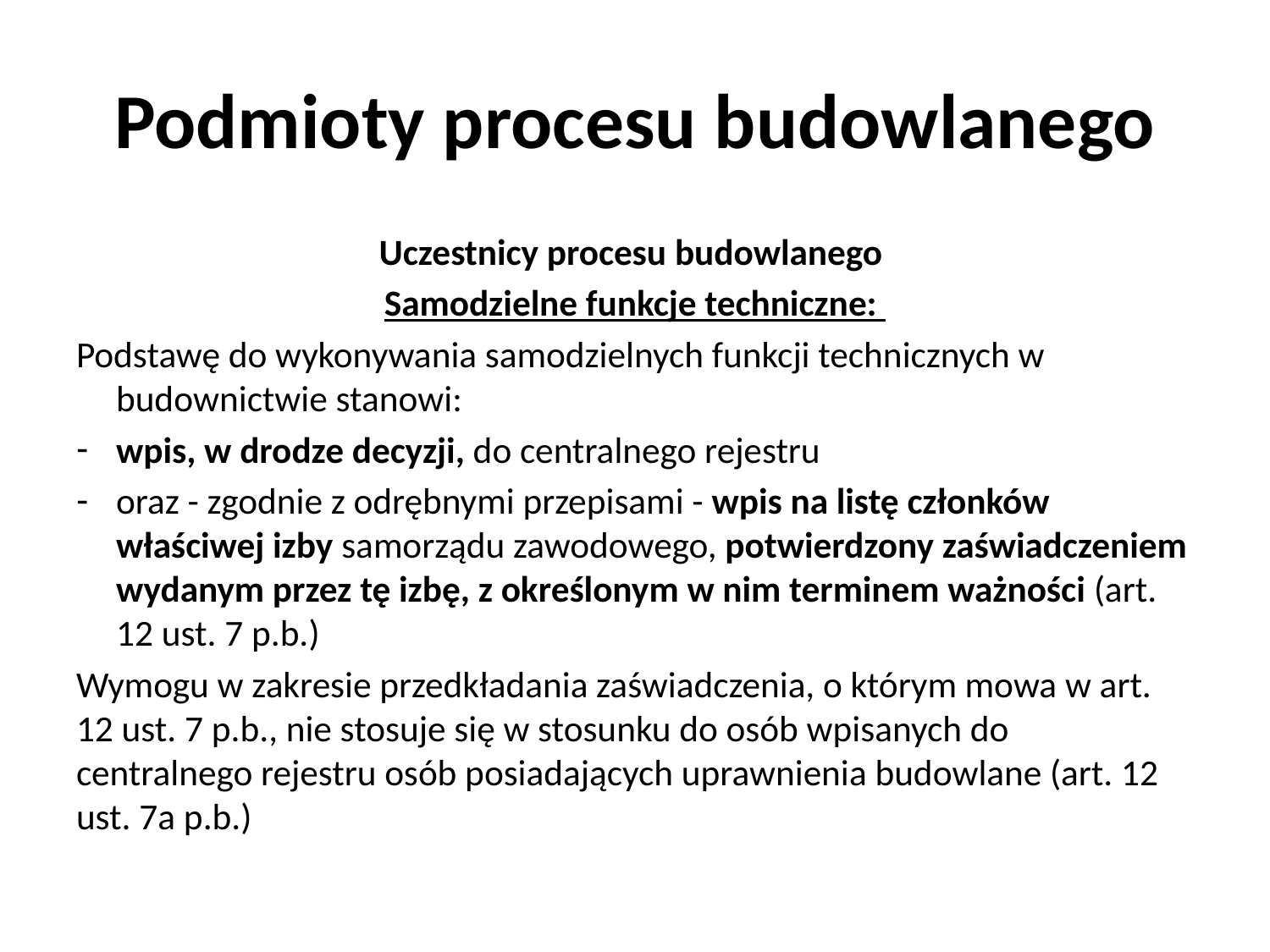

# Podmioty procesu budowlanego
Uczestnicy procesu budowlanego
Samodzielne funkcje techniczne:
Podstawę do wykonywania samodzielnych funkcji technicznych w budownictwie stanowi:
wpis, w drodze decyzji, do centralnego rejestru
oraz - zgodnie z odrębnymi przepisami - wpis na listę członków właściwej izby samorządu zawodowego, potwierdzony zaświadczeniem wydanym przez tę izbę, z określonym w nim terminem ważności (art. 12 ust. 7 p.b.)
Wymogu w zakresie przedkładania zaświadczenia, o którym mowa w art. 12 ust. 7 p.b., nie stosuje się w stosunku do osób wpisanych do centralnego rejestru osób posiadających uprawnienia budowlane (art. 12 ust. 7a p.b.)